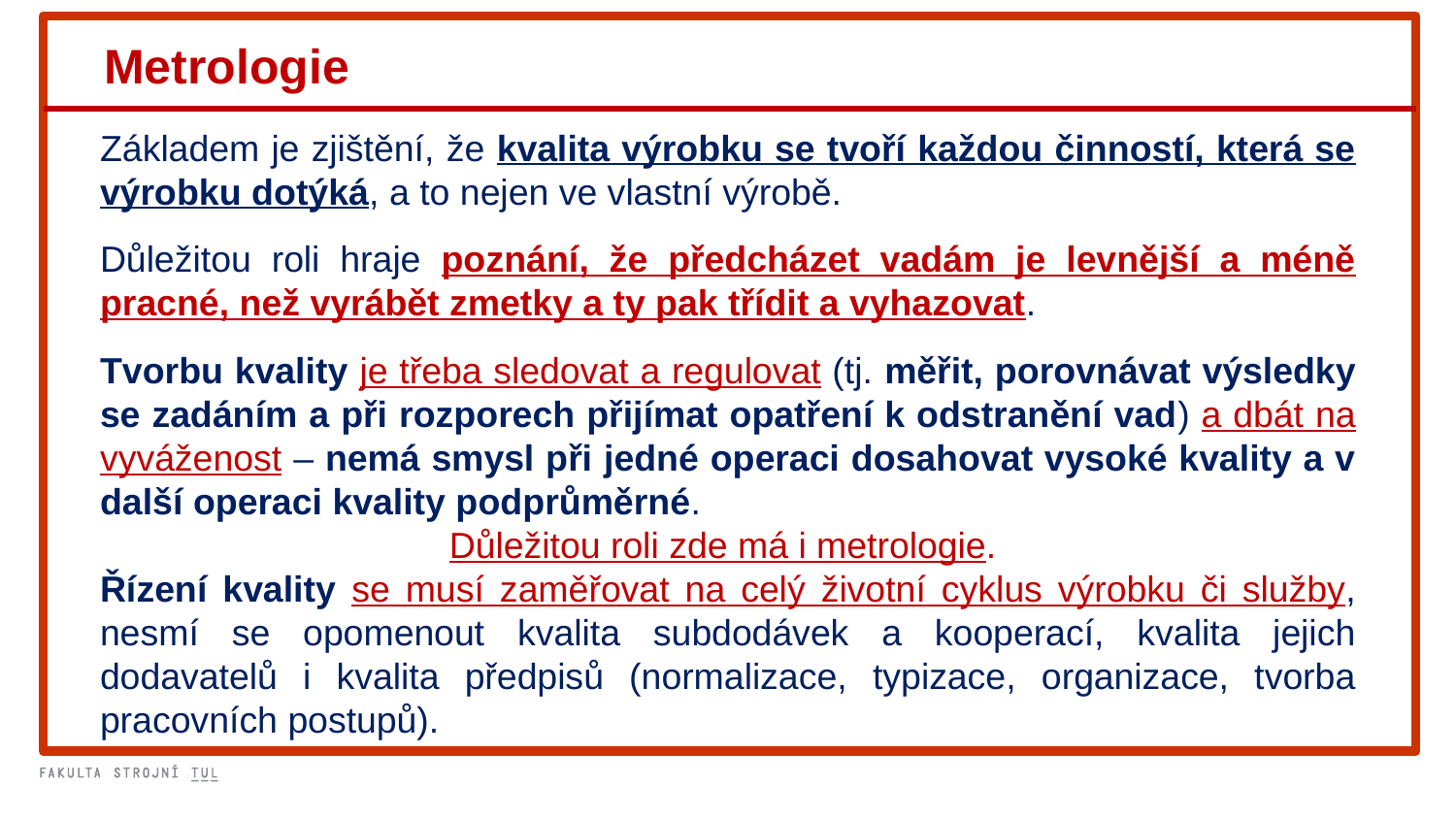

Metrologie
Základem je zjištění, že kvalita výrobku se tvoří každou činností, která se výrobku dotýká, a to nejen ve vlastní výrobě.

Důležitou roli hraje poznání, že předcházet vadám je levnější a méně pracné, než vyrábět zmetky a ty pak třídit a vyhazovat.

Tvorbu kvality je třeba sledovat a regulovat (tj. měřit, porovnávat výsledky se zadáním a při rozporech přijímat opatření k odstranění vad) a dbát na vyváženost – nemá smysl při jedné operaci dosahovat vysoké kvality a v další operaci kvality podprůměrné.
Důležitou roli zde má i metrologie.
Řízení kvality se musí zaměřovat na celý životní cyklus výrobku či služby, nesmí se opomenout kvalita subdodávek a kooperací, kvalita jejich dodavatelů i kvalita předpisů (normalizace, typizace, organizace, tvorba pracovních postupů).